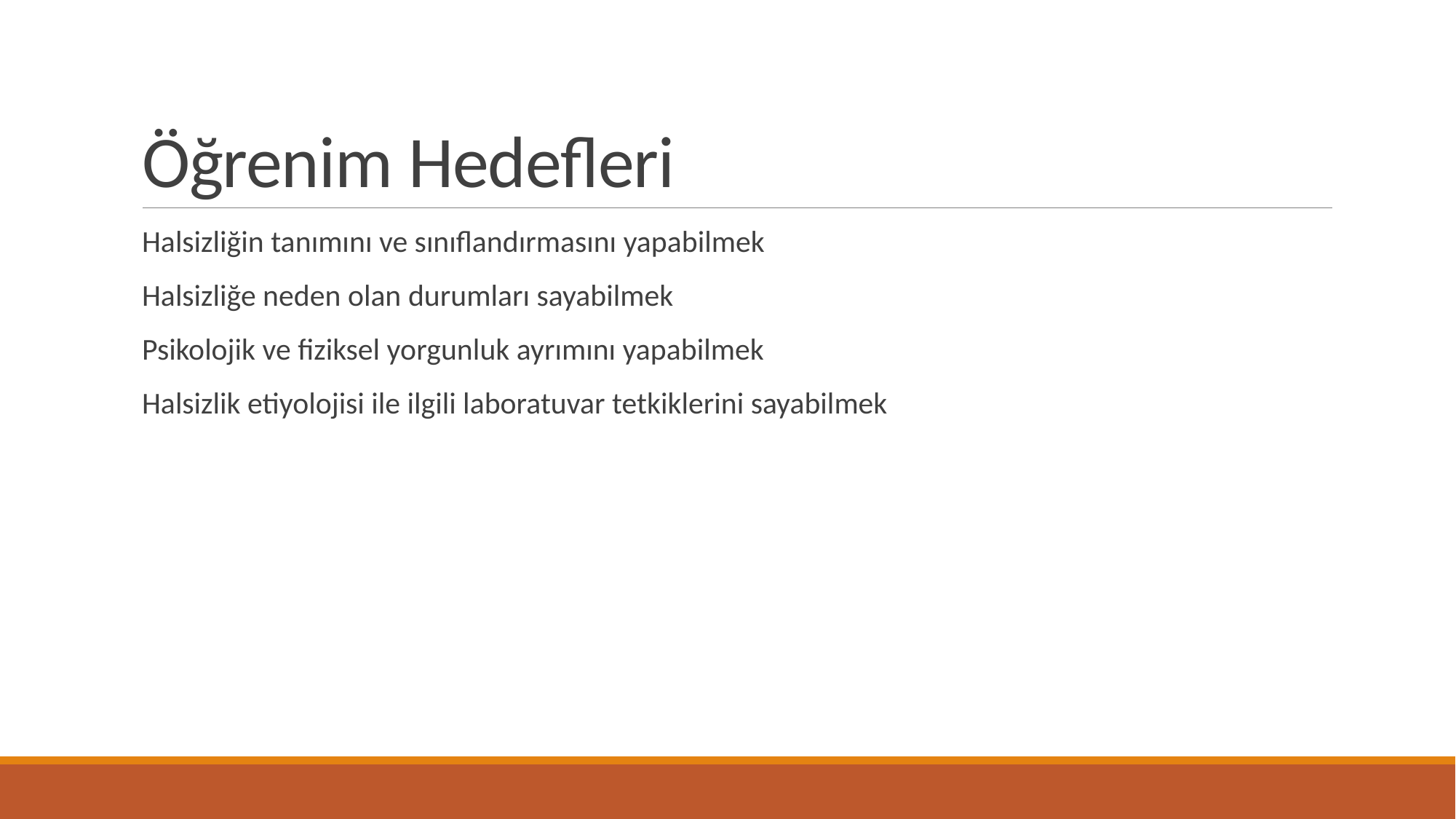

# Öğrenim Hedefleri
Halsizliğin tanımını ve sınıflandırmasını yapabilmek
Halsizliğe neden olan durumları sayabilmek
Psikolojik ve fiziksel yorgunluk ayrımını yapabilmek
Halsizlik etiyolojisi ile ilgili laboratuvar tetkiklerini sayabilmek